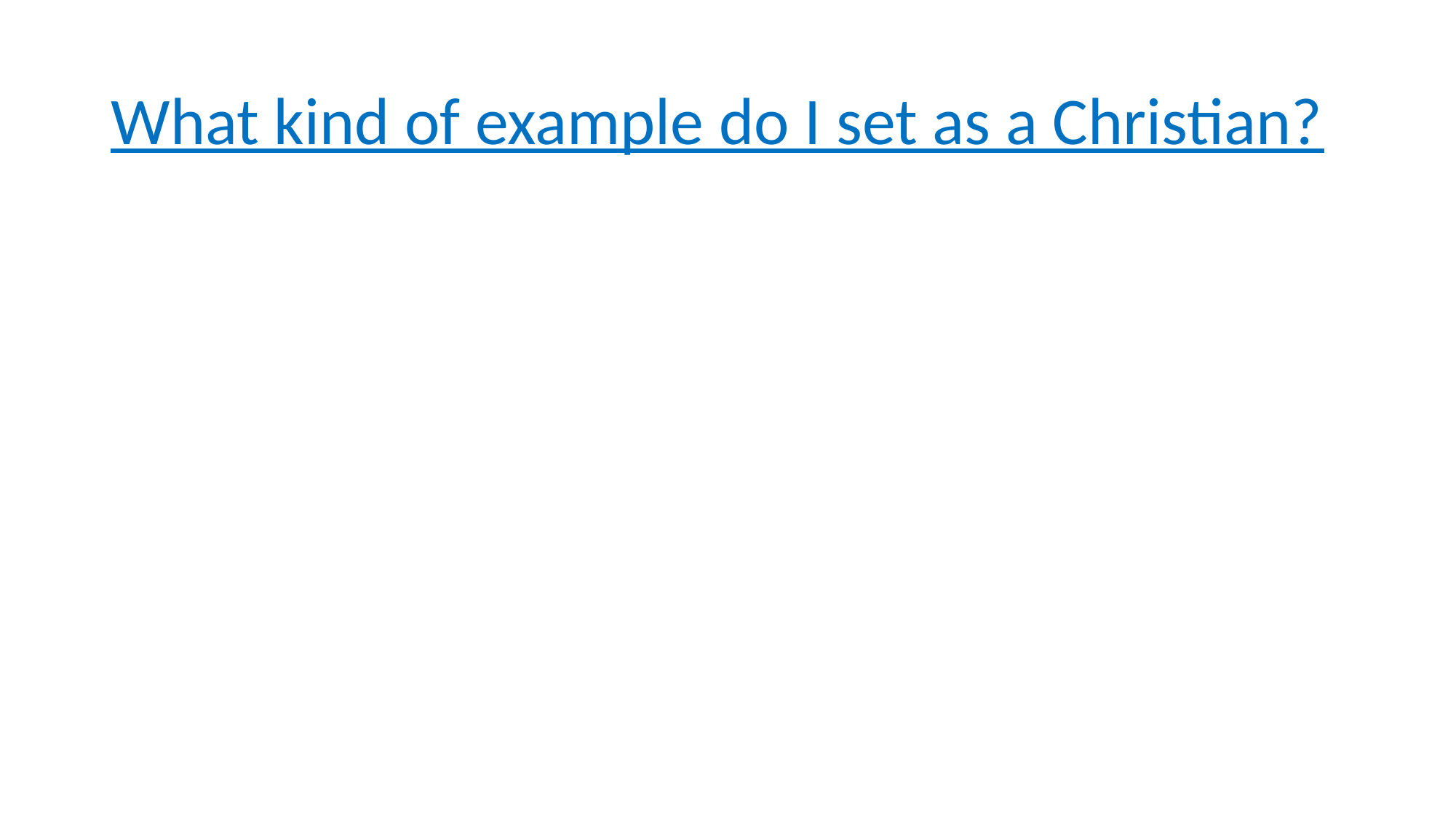

# What kind of example do I set as a Christian?